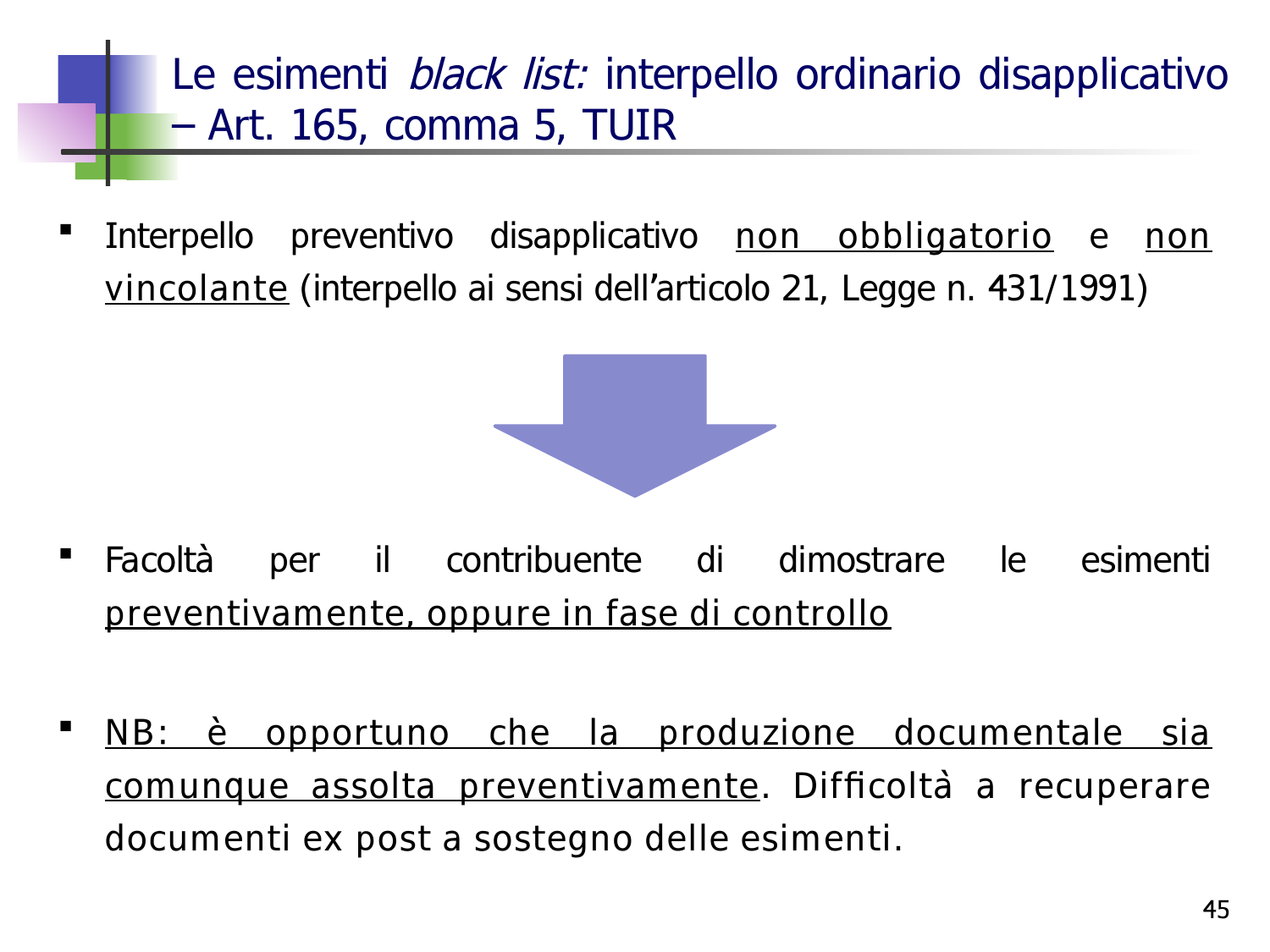

# Le esimenti black list: interpello ordinario disapplicativo – Art. 165, comma 5, TUIR
Interpello preventivo disapplicativo non obbligatorio e non vincolante (interpello ai sensi dell’articolo 21, Legge n. 431/1991)

Facoltà per il contribuente di dimostrare le esimenti preventivamente, oppure in fase di controllo

NB: è opportuno che la produzione documentale sia comunque assolta preventivamente. Difficoltà a recuperare documenti ex post a sostegno delle esimenti.

45